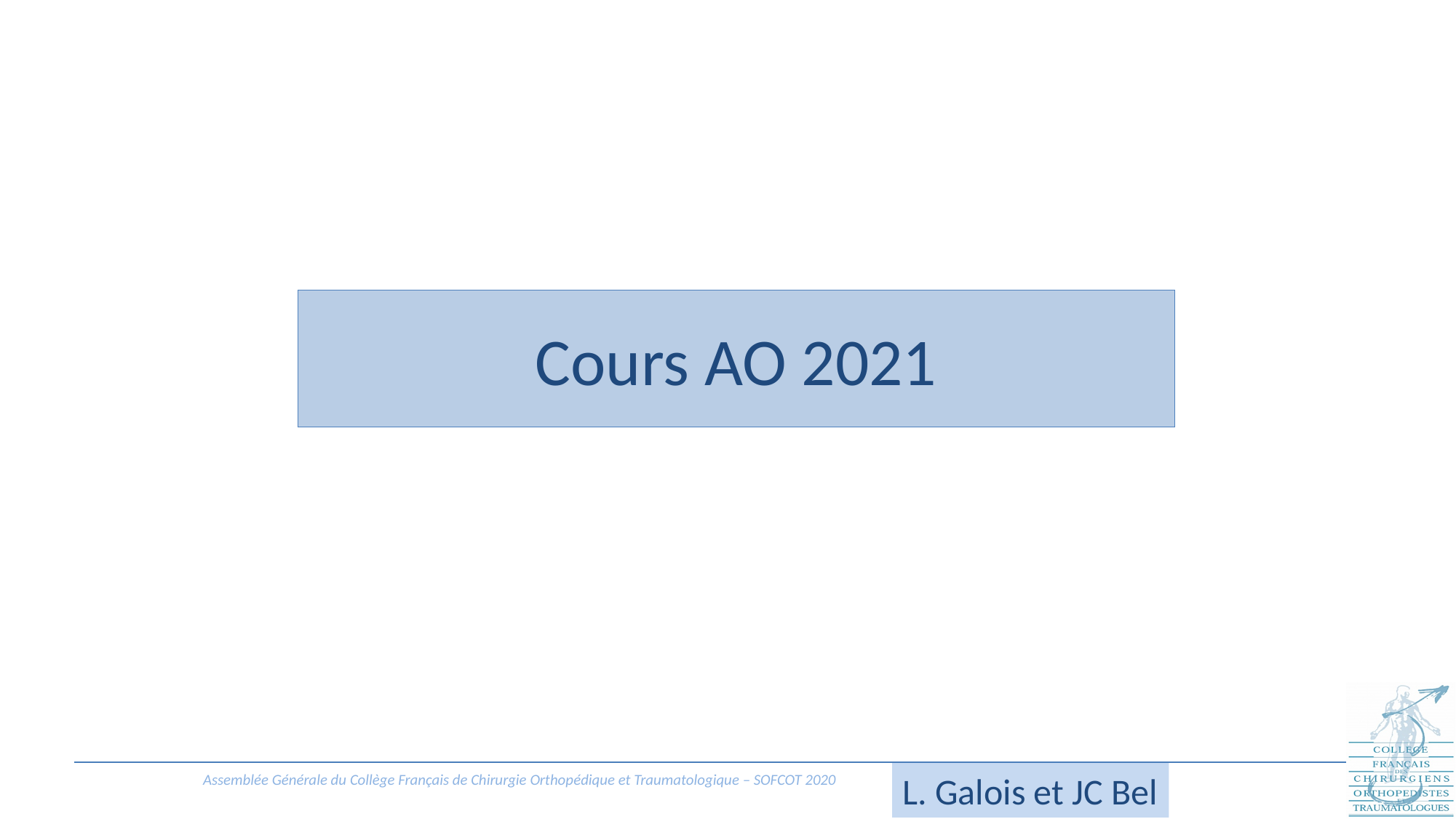

# Cours AO 2021
L. Galois et JC Bel